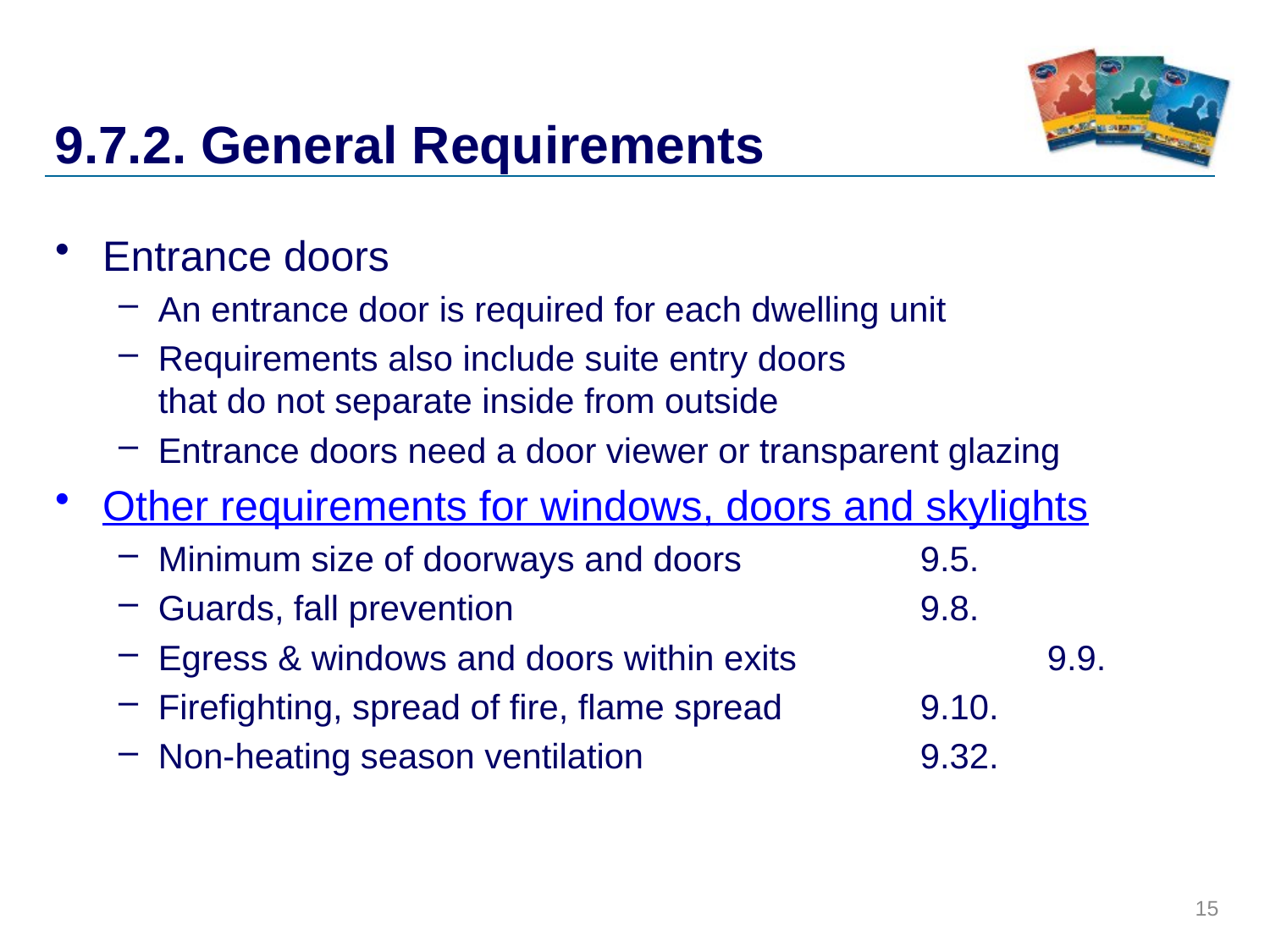

# 9.7.2. General Requirements
Entrance doors
An entrance door is required for each dwelling unit
Requirements also include suite entry doors
that do not separate inside from outside
Entrance doors need a door viewer or transparent glazing
Other requirements for windows, doors and skylights
Minimum size of doorways and doors 		9.5.
Guards, fall prevention 				9.8.
Egress & windows and doors within exits 		9.9.
Firefighting, spread of fire, flame spread 		9.10.
Non-heating season ventilation 			9.32.